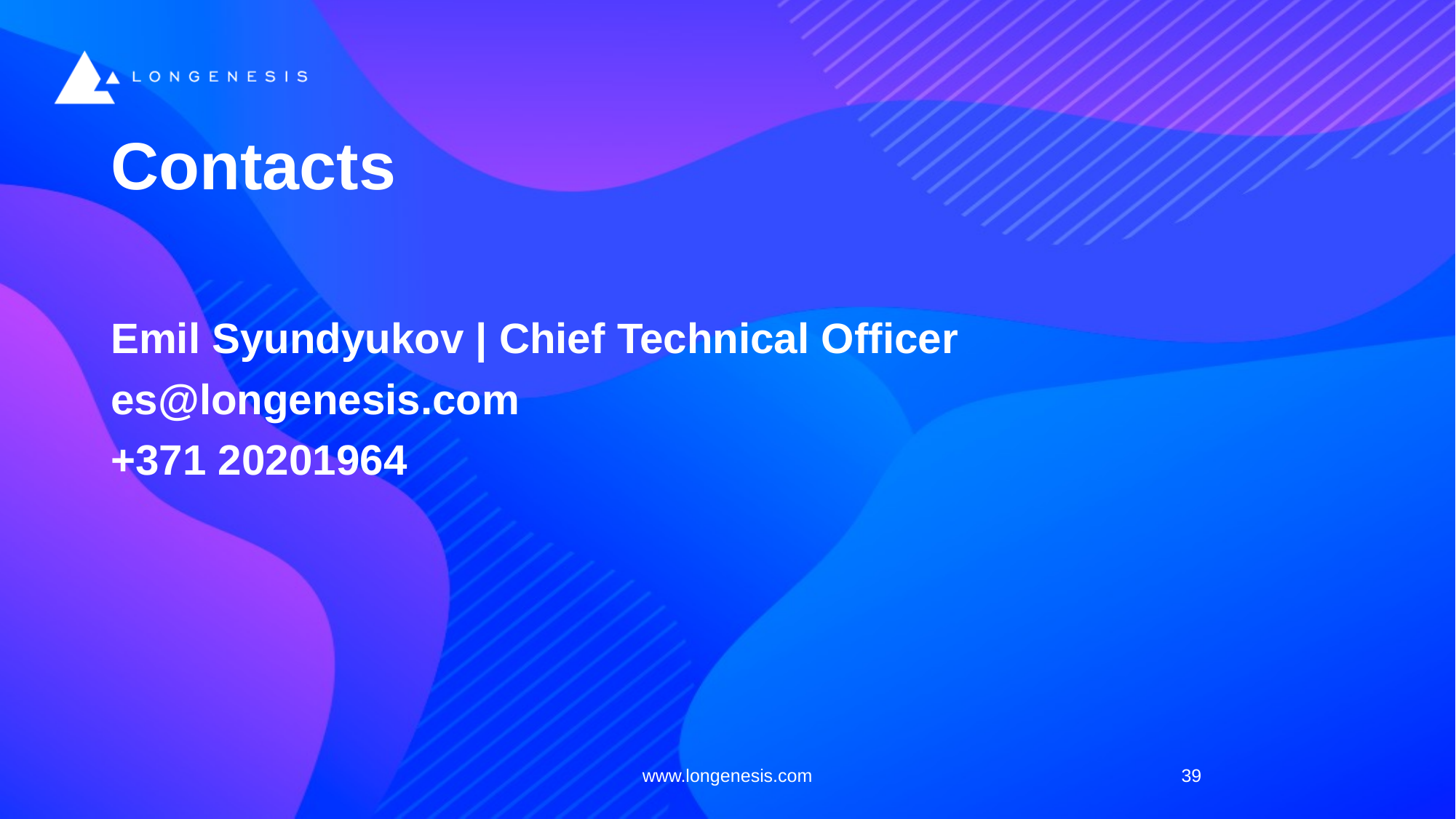

# Contacts
Emil Syundyukov | Chief Technical Officer
es@longenesis.com
+371 20201964
www.longenesis.com
39